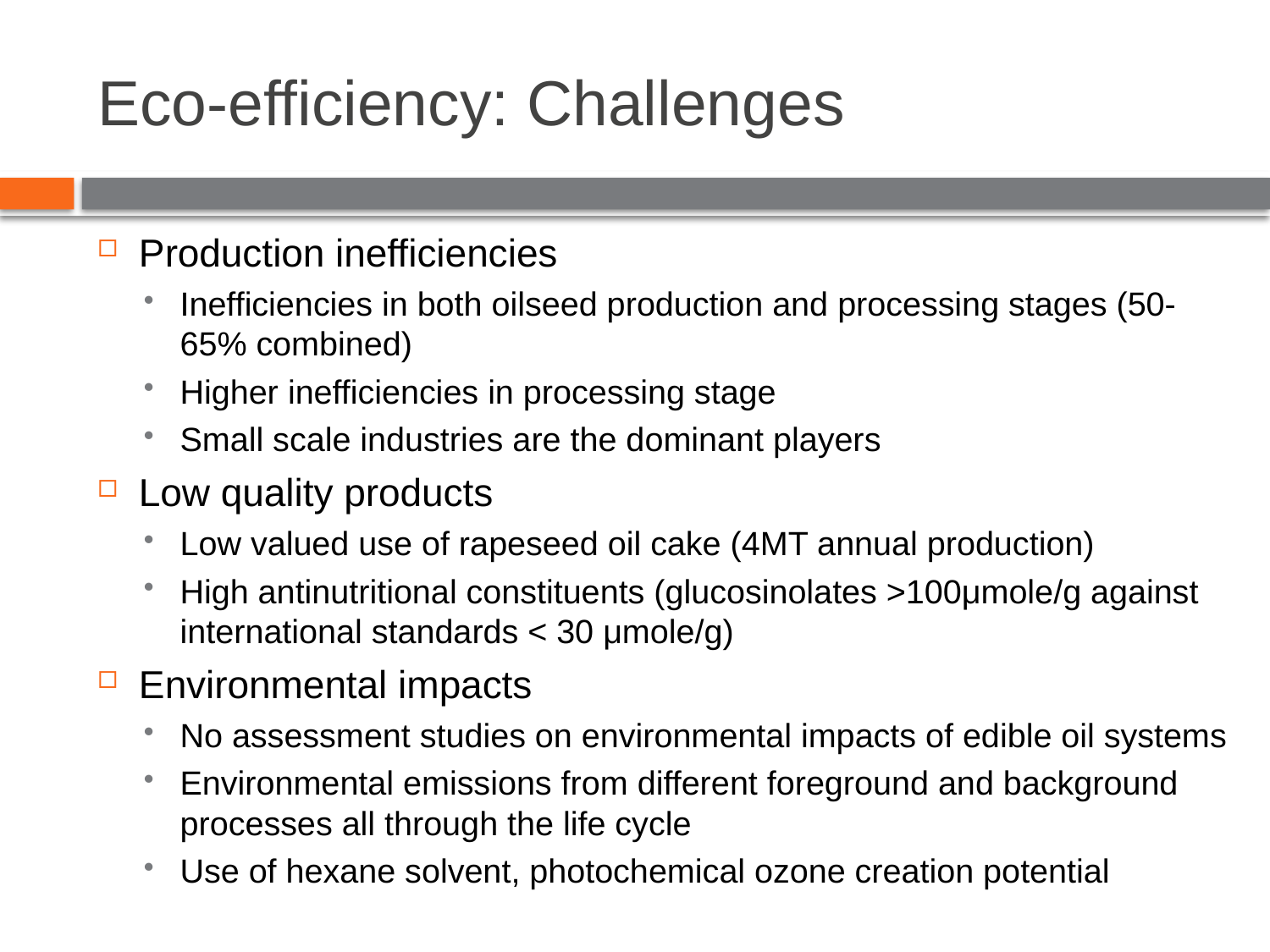

# Eco-efficiency: Challenges
Production inefficiencies
Inefficiencies in both oilseed production and processing stages (50-65% combined)
Higher inefficiencies in processing stage
Small scale industries are the dominant players
Low quality products
Low valued use of rapeseed oil cake (4MT annual production)
High antinutritional constituents (glucosinolates >100μmole/g against international standards < 30 μmole/g)
Environmental impacts
No assessment studies on environmental impacts of edible oil systems
Environmental emissions from different foreground and background processes all through the life cycle
Use of hexane solvent, photochemical ozone creation potential